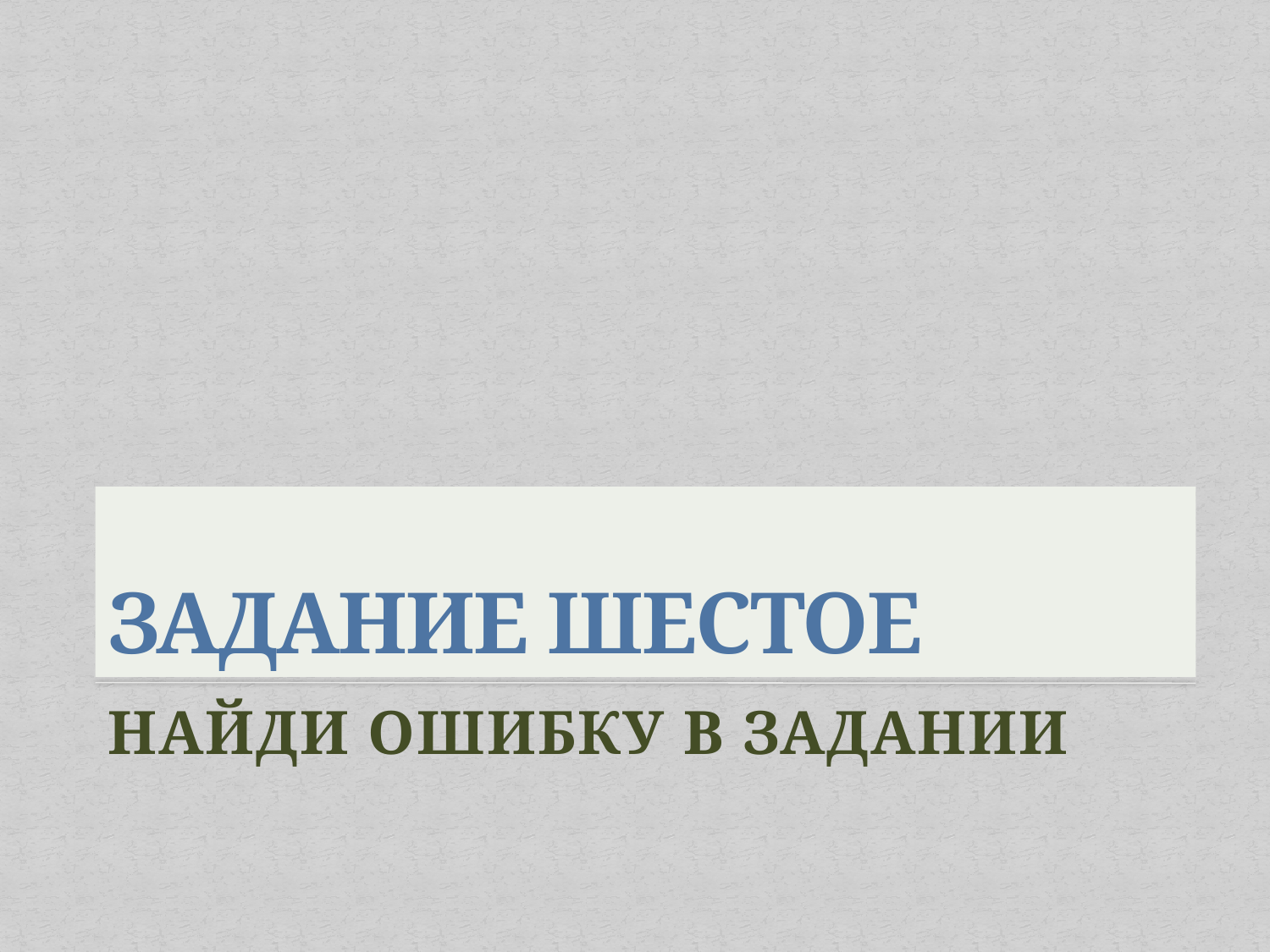

# ЗАДАНИЕ ШЕСТОЕ
НАЙДИ ОШИБКУ В ЗАДАНИИ